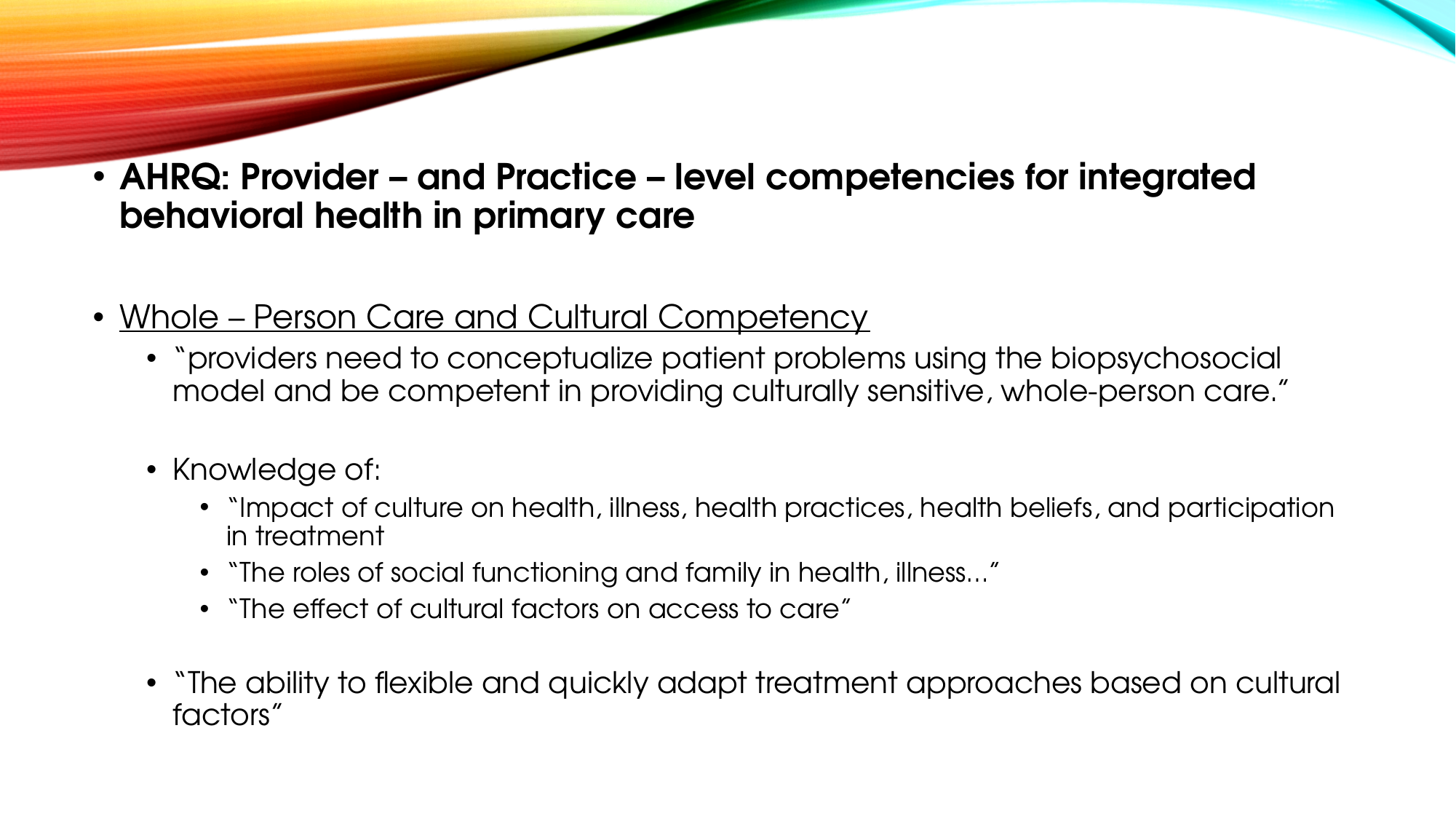

AHRQ: Provider – and Practice – level competencies for integrated behavioral health in primary care

Whole – Person Care and Cultural Competency
“providers need to conceptualize patient problems using the biopsychosocial model and be competent in providing culturally sensitive, whole-person care.”

Knowledge of:
“Impact of culture on health, illness, health practices, health beliefs, and participation in treatment
“The roles of social functioning and family in health, illness…”
“The effect of cultural factors on access to care”

“The ability to flexible and quickly adapt treatment approaches based on cultural factors”